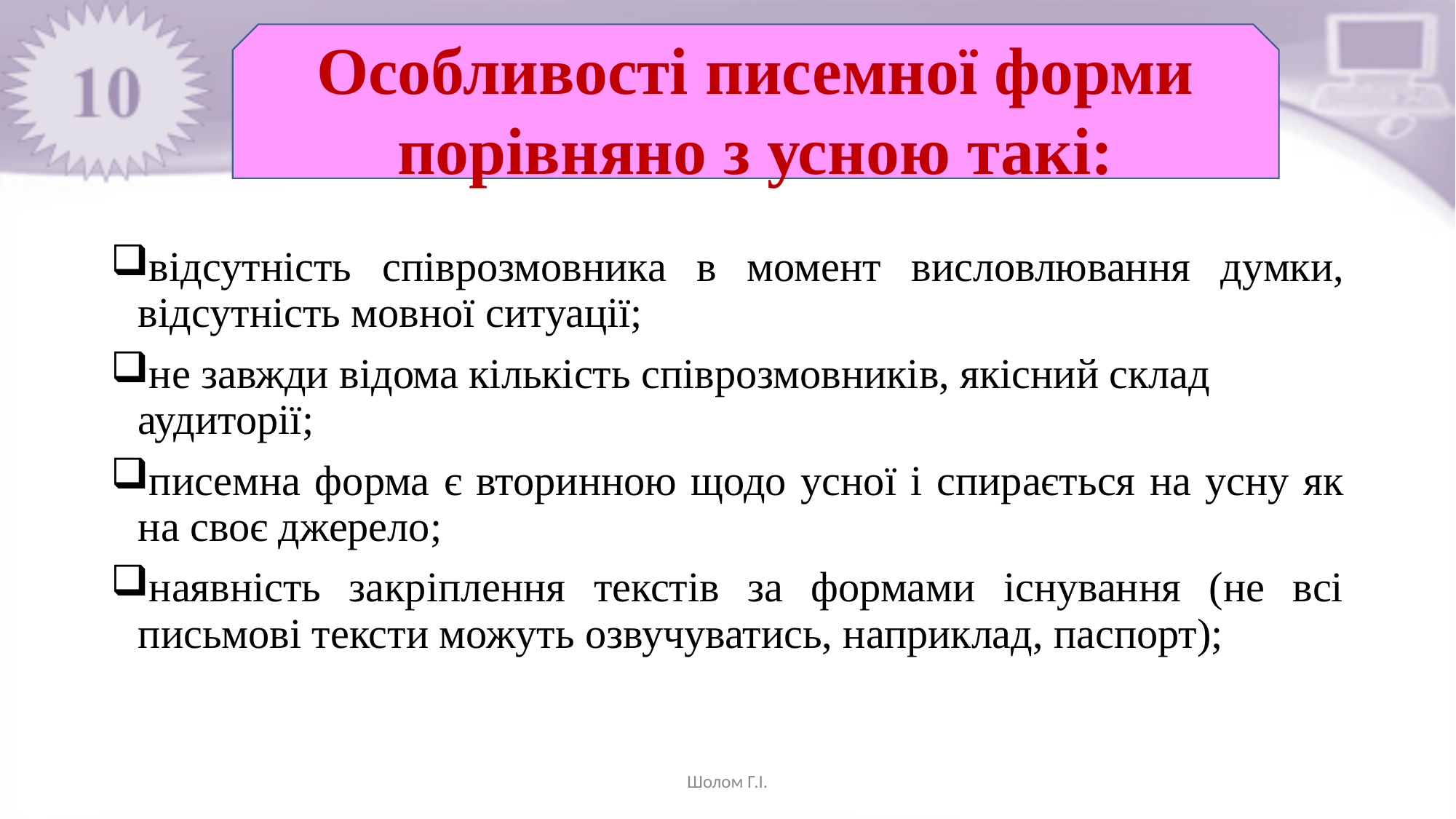

Особливості писемної форми порівняно з усною такі:
#
відсутність співрозмовника в момент висловлювання думки, відсутність мовної ситуації;
не завжди відома кількість співрозмовників, якісний склад аудиторії;
писемна форма є вторинною щодо усної і спирається на усну як на своє джерело;
наявність закріплення текстів за формами існування (не всі письмові тексти можуть озвучуватись, наприклад, паспорт);

Шолом Г.І.